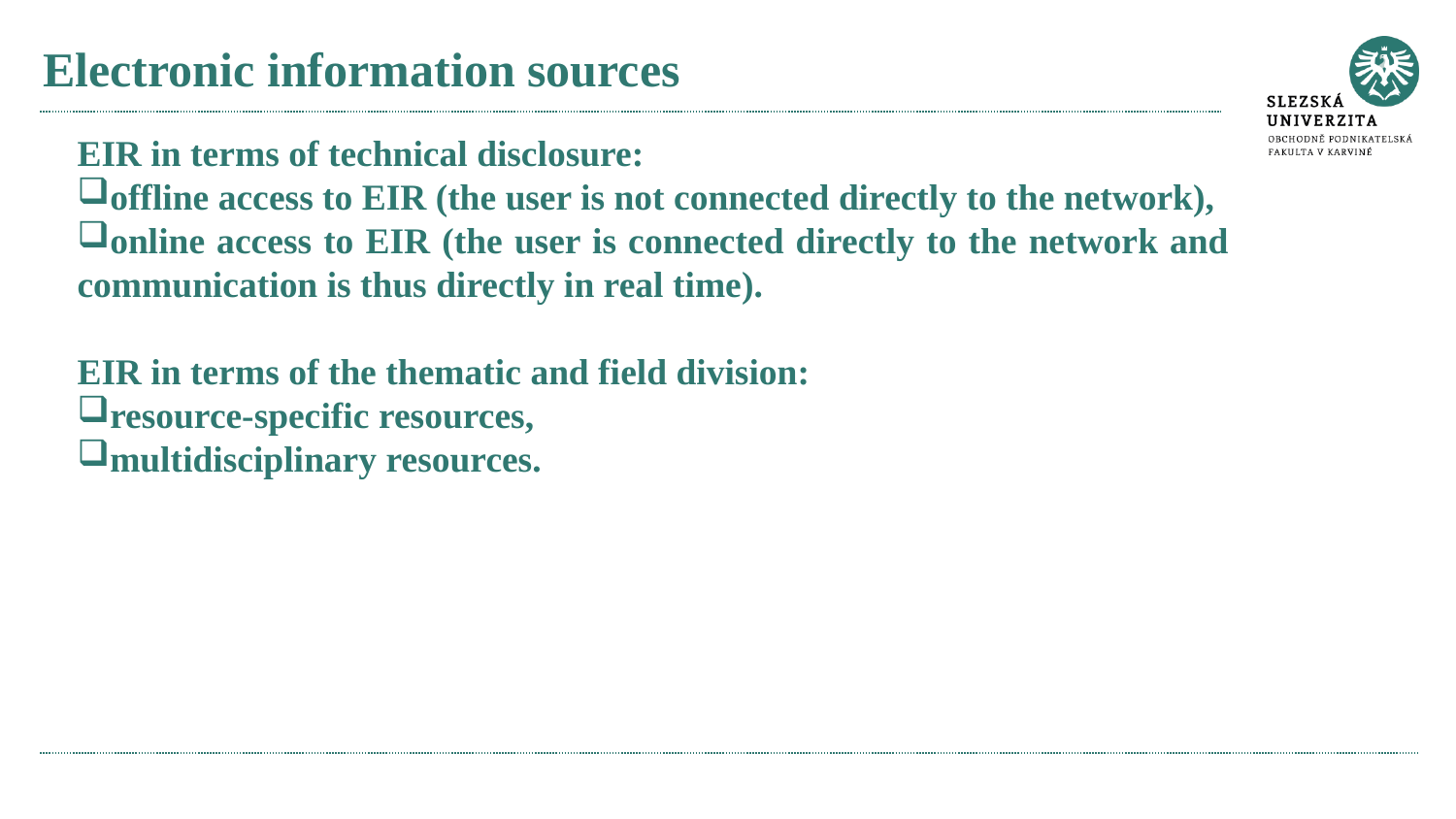

# Electronic information sources
EIR in terms of technical disclosure:
offline access to EIR (the user is not connected directly to the network),
online access to EIR (the user is connected directly to the network and communication is thus directly in real time).

EIR in terms of the thematic and field division:
resource-specific resources,
multidisciplinary resources.